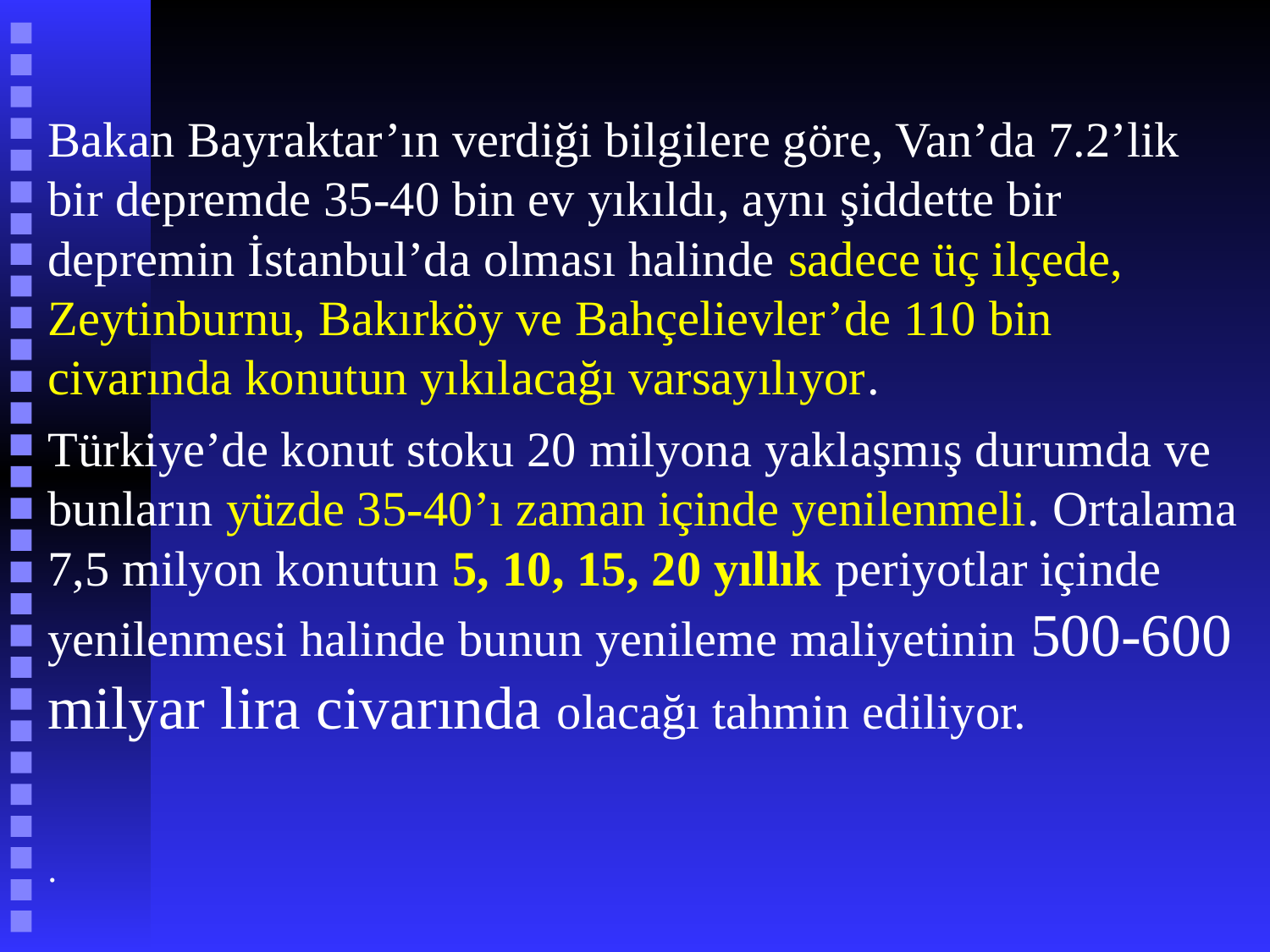

Bakan Bayraktar’ın verdiği bilgilere göre, Van’da 7.2’lik bir depremde 35-40 bin ev yıkıldı, aynı şiddette bir depremin İstanbul’da olması halinde sadece üç ilçede, Zeytinburnu, Bakırköy ve Bahçelievler’de 110 bin civarında konutun yıkılacağı varsayılıyor.
Türkiye’de konut stoku 20 milyona yaklaşmış durumda ve bunların yüzde 35-40’ı zaman içinde yenilenmeli. Ortalama 7,5 milyon konutun 5, 10, 15, 20 yıllık periyotlar içinde yenilenmesi halinde bunun yenileme maliyetinin 500-600 milyar lira civarında olacağı tahmin ediliyor.

.